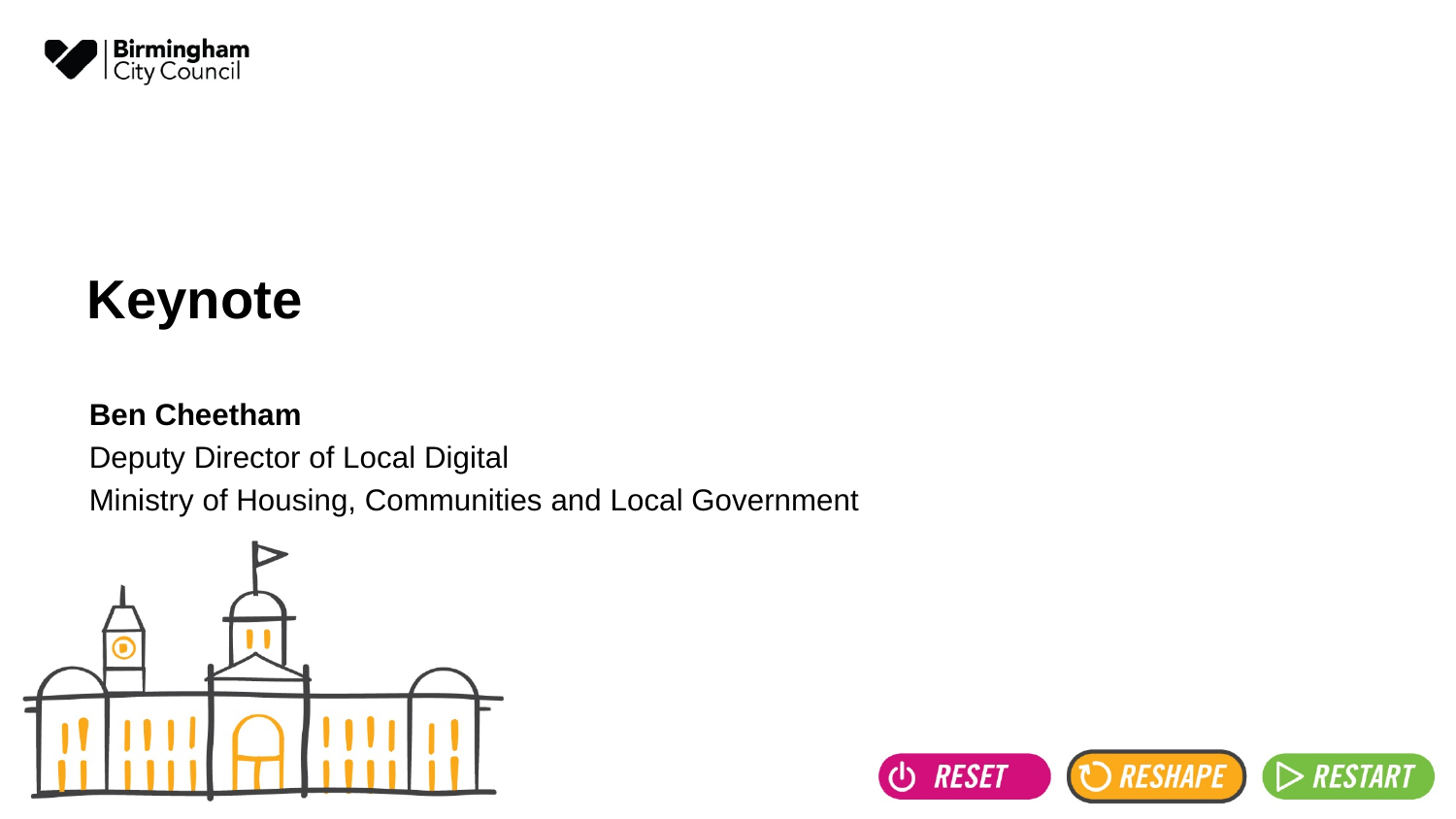

# Keynote
Ben Cheetham
Deputy Director of Local Digital
Ministry of Housing, Communities and Local Government